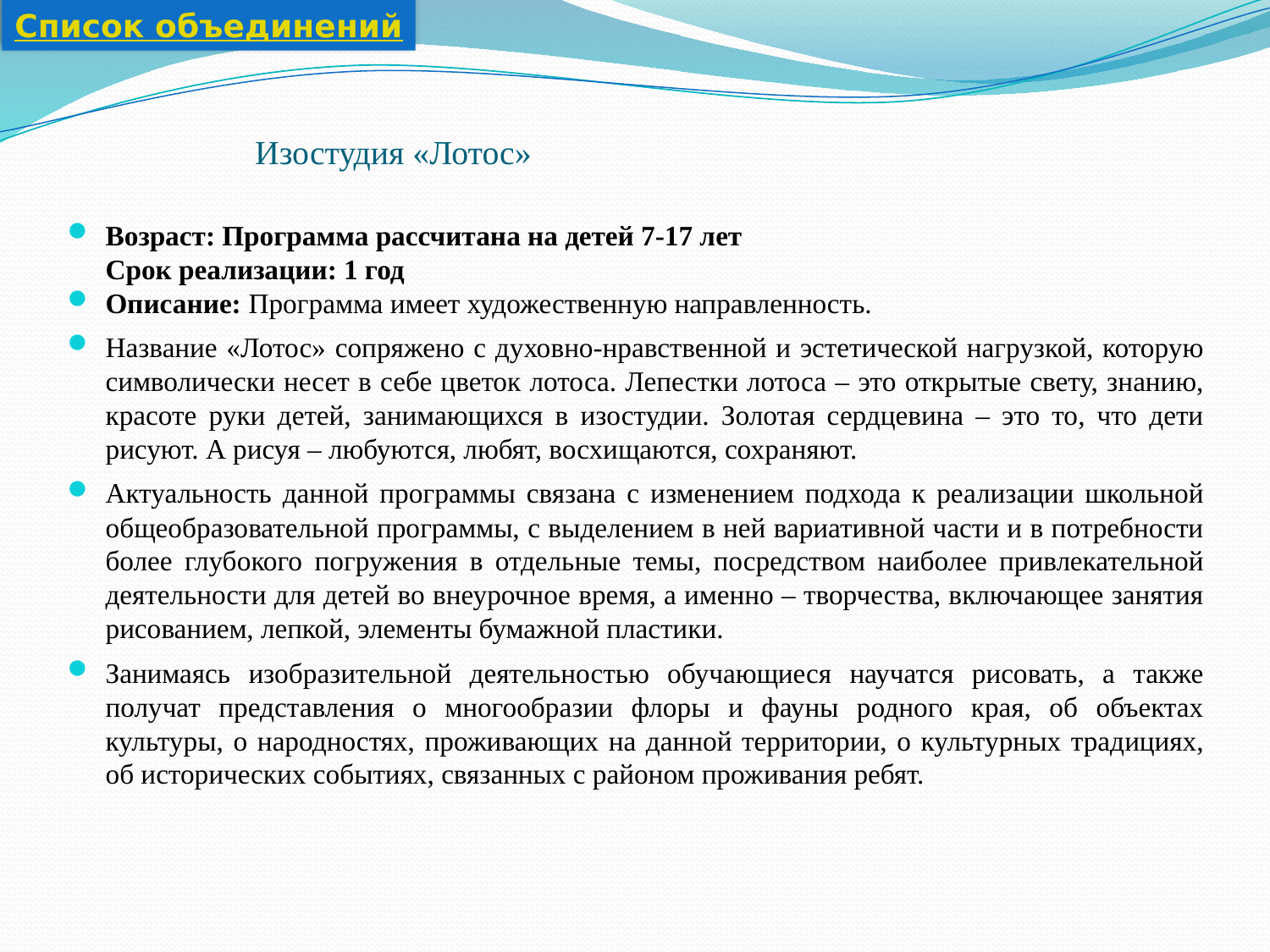

Список объединений
# Изостудия «Лотос»

Возраст: Программа рассчитана на детей 7-17 лет
Срок реализации: 1 год
Описание: Программа имеет художественную направленность.
Название «Лотос» сопряжено с духовно-нравственной и эстетической нагрузкой, которую символически несет в себе цветок лотоса. Лепестки лотоса – это открытые свету, знанию, красоте руки детей, занимающихся в изостудии. Золотая сердцевина – это то, что дети рисуют. А рисуя – любуются, любят, восхищаются, сохраняют.
Актуальность данной программы связана с изменением подхода к реализации школьной общеобразовательной программы, с выделением в ней вариативной части и в потребности более глубокого погружения в отдельные темы, посредством наиболее привлекательной деятельности для детей во внеурочное время, а именно – творчества, включающее занятия рисованием, лепкой, элементы бумажной пластики.
Занимаясь изобразительной деятельностью обучающиеся научатся рисовать, а также получат представления о многообразии флоры и фауны родного края, об объектах культуры, о народностях, проживающих на данной территории, о культурных традициях, об исторических событиях, связанных с районом проживания ребят.